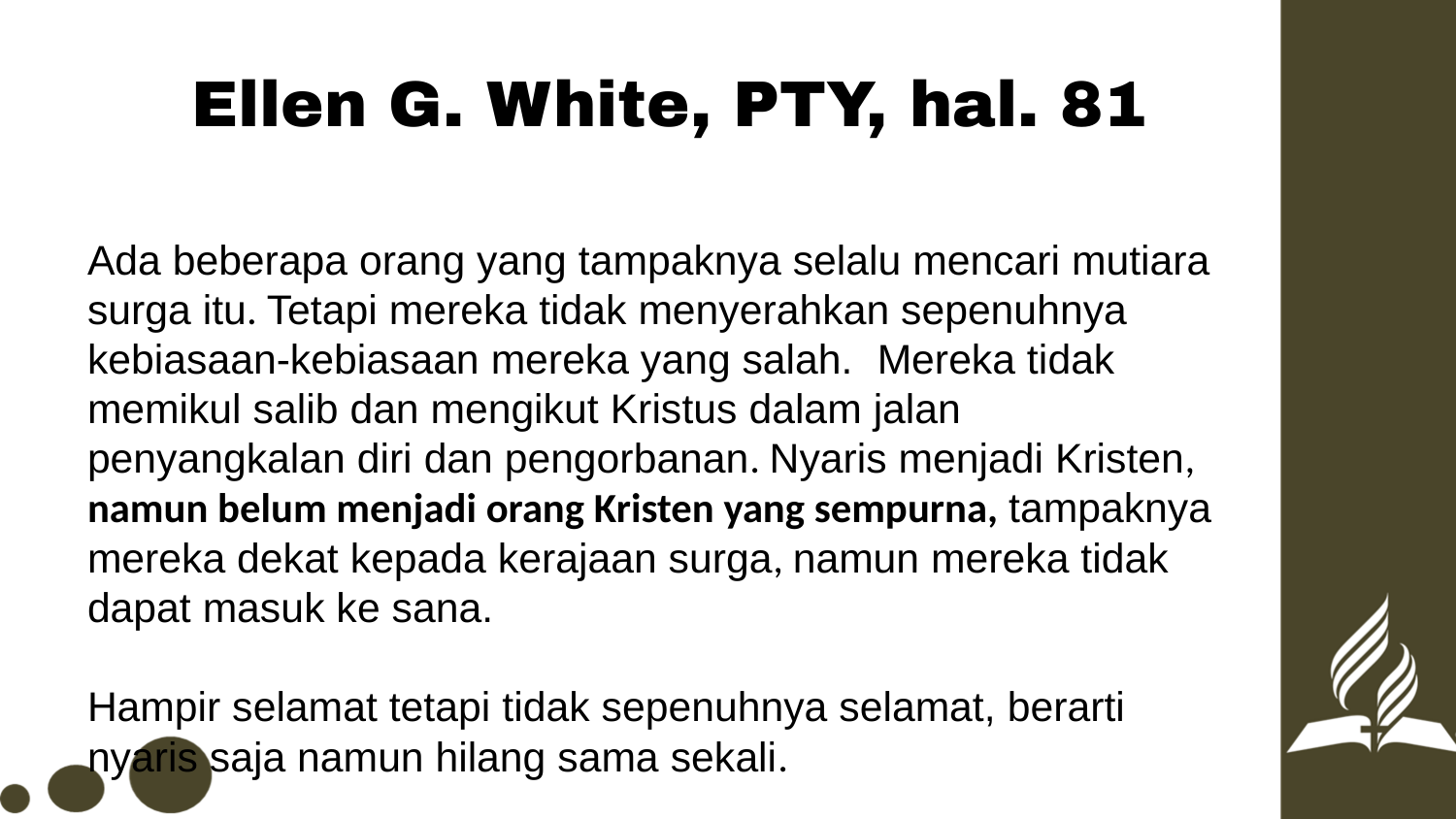

# Ellen G. White, PTY, hal. 81
Ada beberapa orang yang tampaknya selalu mencari mutiara surga itu. Tetapi mereka tidak menyerahkan sepenuhnya kebiasaan-kebiasaan mereka yang salah.  Mereka tidak memikul salib dan mengikut Kristus dalam jalan penyangkalan diri dan pengorbanan. Nyaris menjadi Kristen, namun belum menjadi orang Kristen yang sempurna, tampaknya mereka dekat kepada kerajaan surga, namun mereka tidak dapat masuk ke sana.
Hampir selamat tetapi tidak sepenuhnya selamat, berarti nyaris saja namun hilang sama sekali.